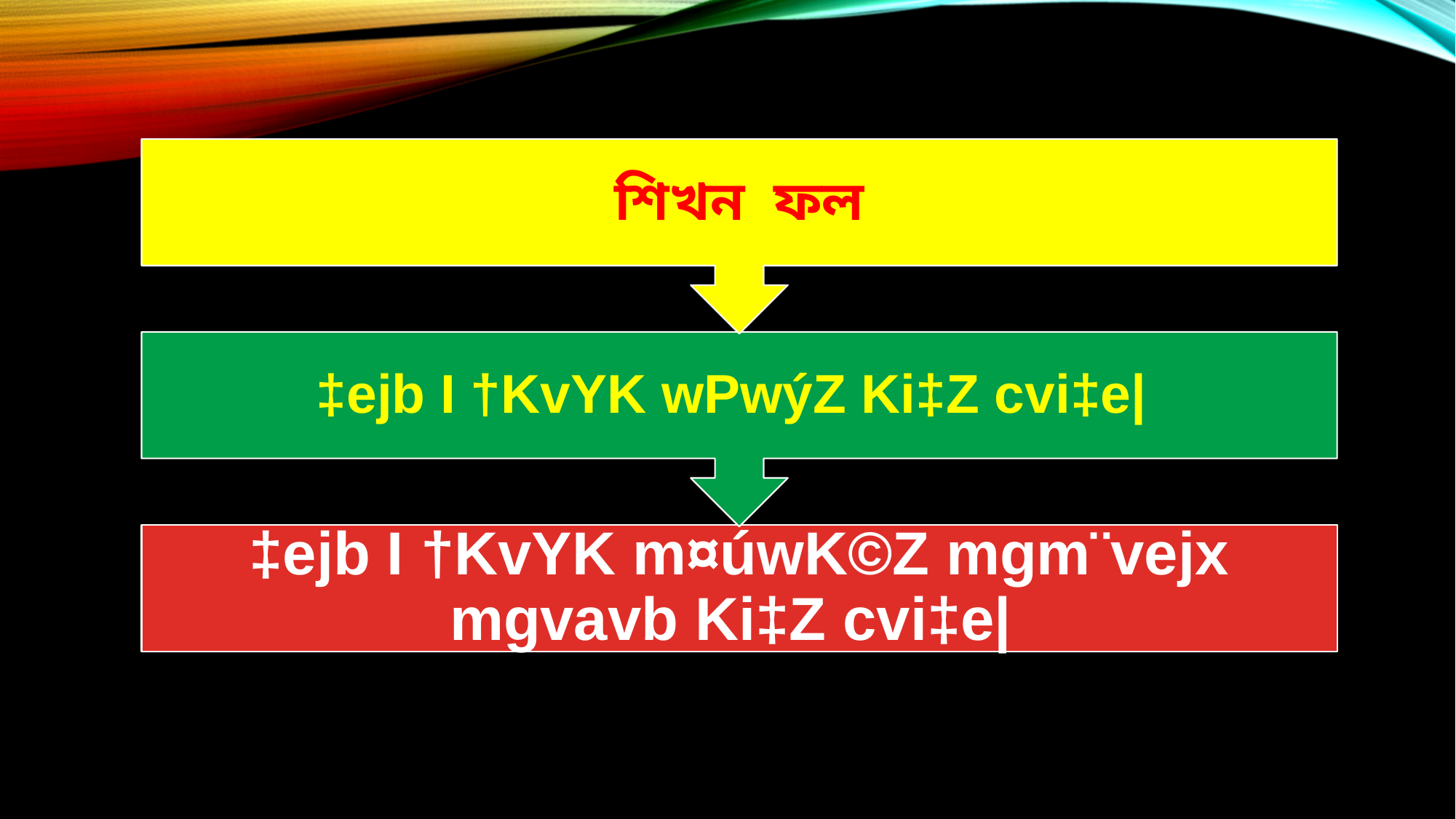

‡ejb I †KvYK m¤úwK©Z mgm¨vejx mgvavb Ki‡Z cvi‡e|
‡ejb I †KvYK wPwýZ Ki‡Z cvi‡e|
শিখন  ফল